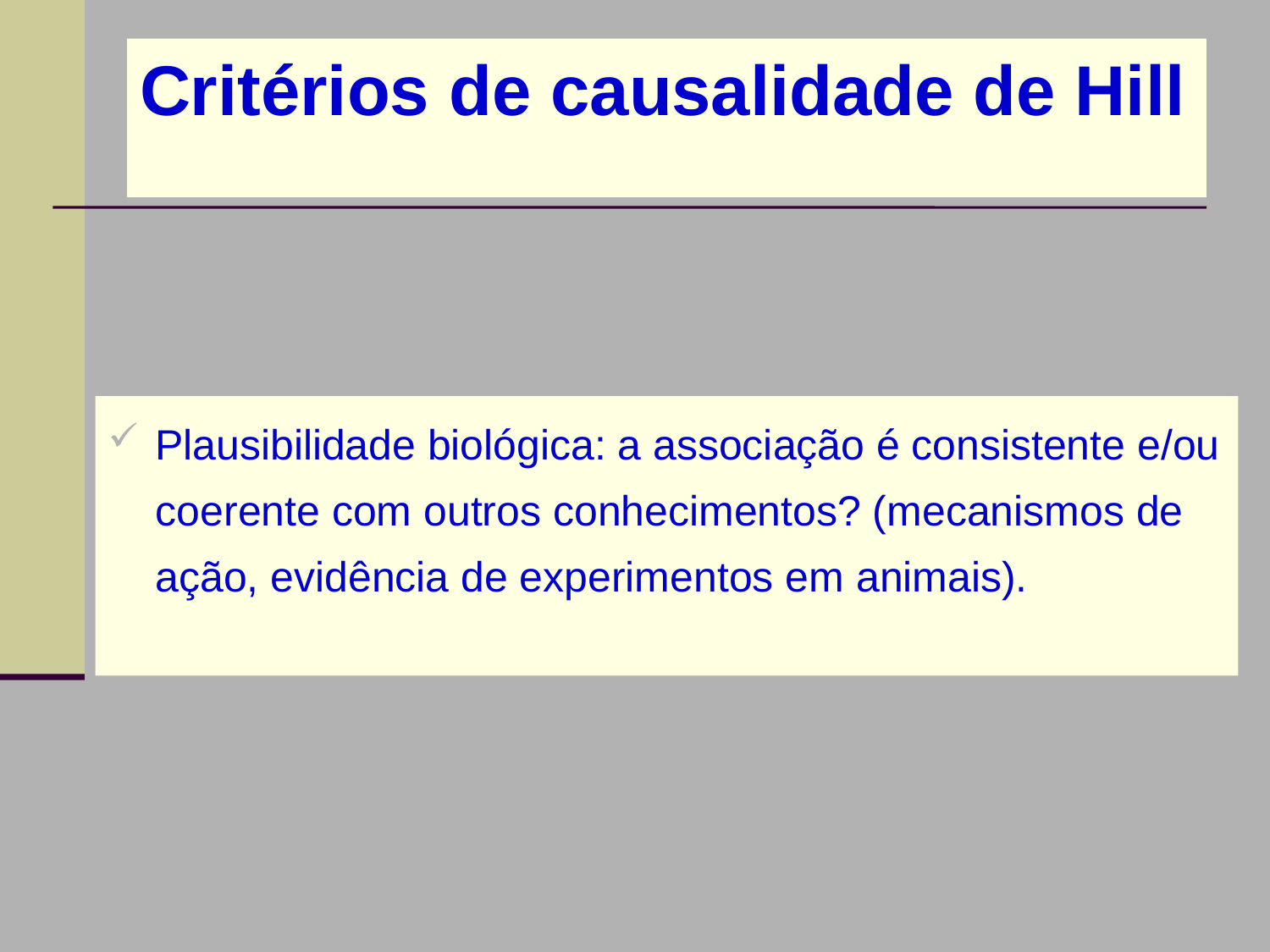

# Critérios de causalidade de Hill
Plausibilidade biológica: a associação é consistente e/ou coerente com outros conhecimentos? (mecanismos de ação, evidência de experimentos em animais).